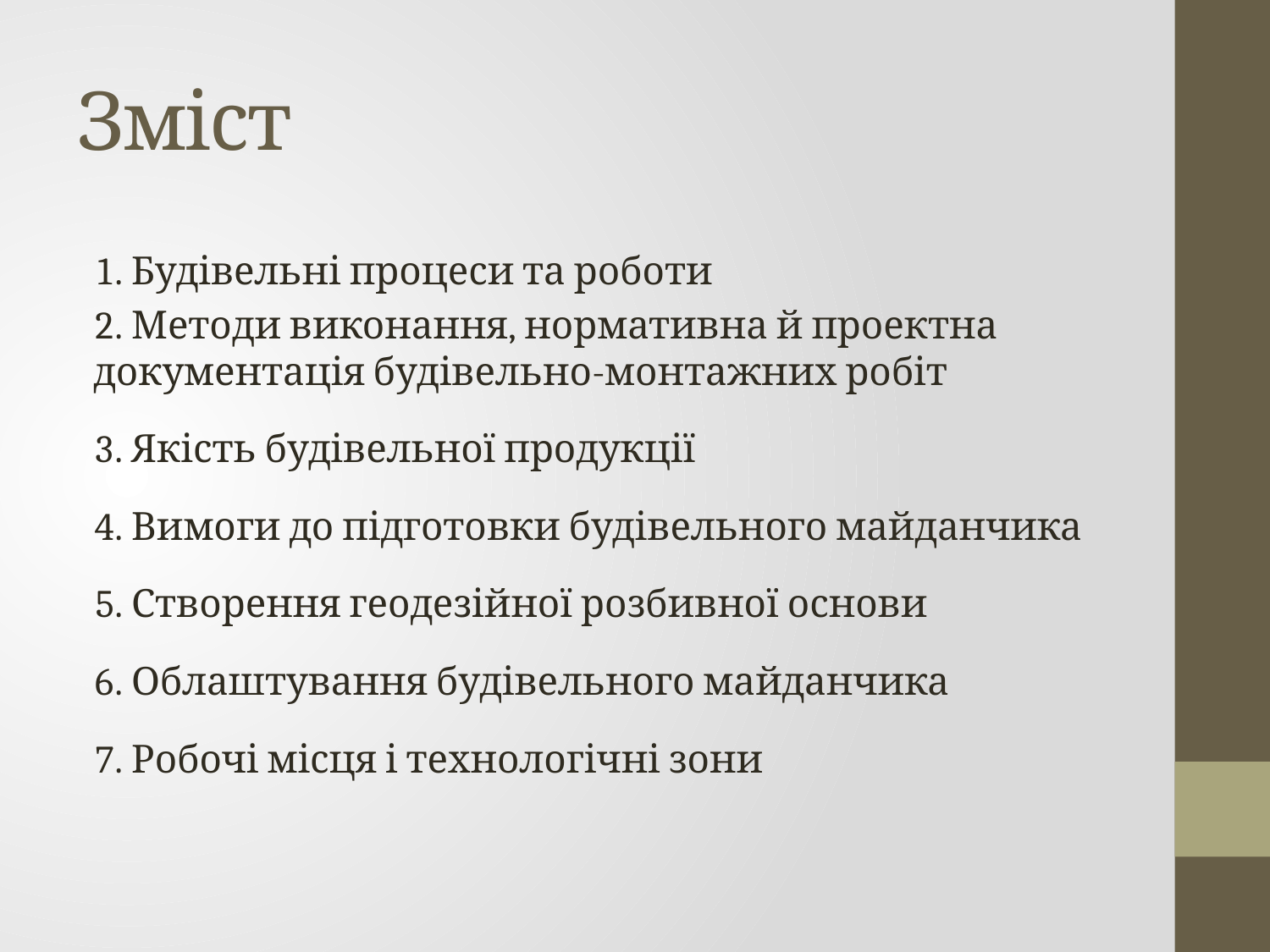

# Зміст
1. Будівельні процеси та роботи
2. Методи виконання, нормативна й проектна документація будівельно-монтажних робіт
3. Якість будівельної продукції
4. Вимоги до підготовки будівельного майданчика
5. Створення геодезійної розбивної основи
6. Облаштування будівельного майданчика
7. Робочі місця і технологічні зони